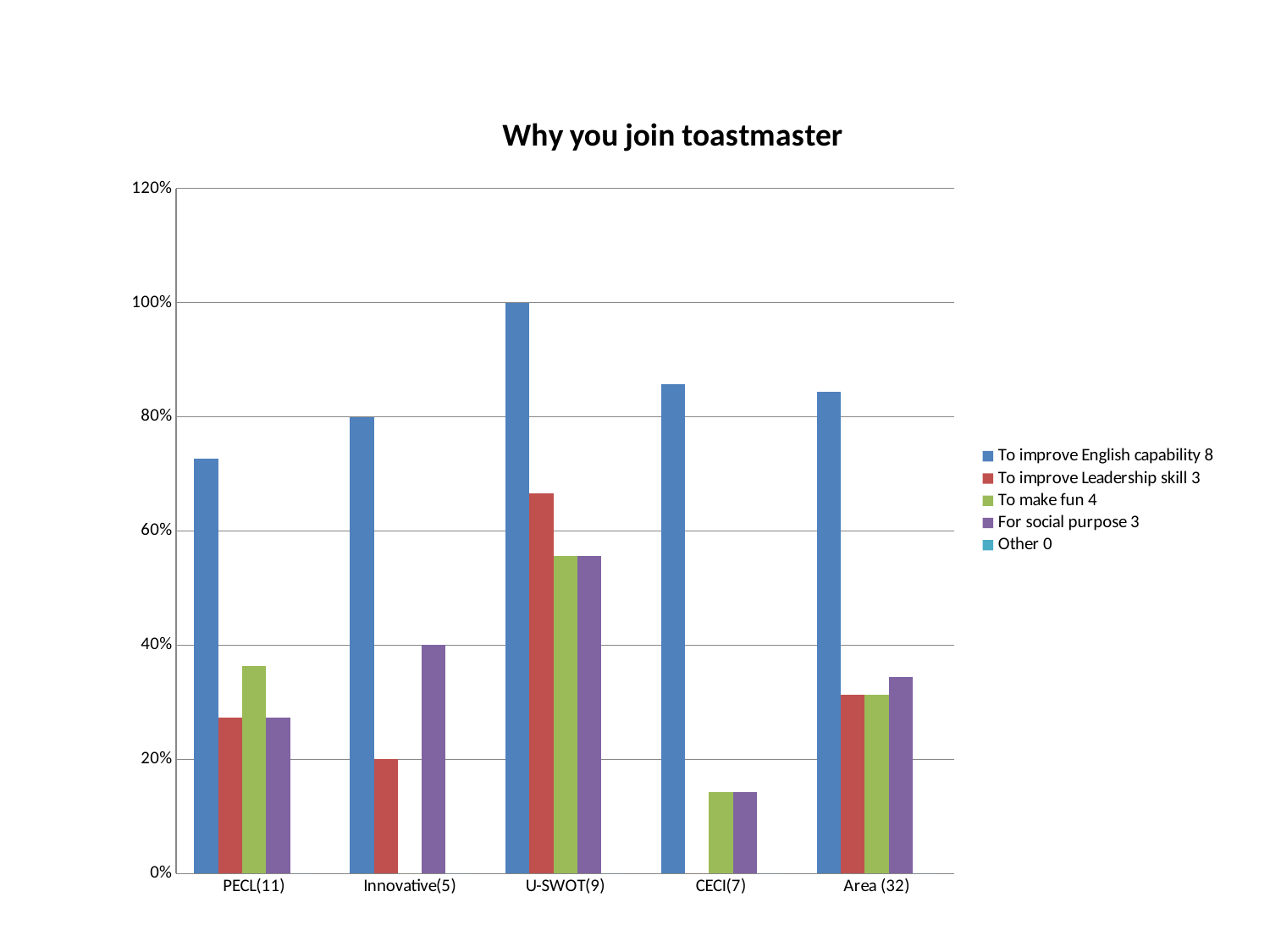

### Chart:  Why you join toastmaster

| Category | To improve English capability 8 | To improve Leadership skill 3 | To make fun 4 | For social purpose 3 | Other 0 |
|---|---|---|---|---|---|
| PECL(11) | 0.7272727272727273 | 0.2727272727272728 | 0.3636363636363638 | 0.2727272727272728 | 0.0 |
| Innovative(5) | 0.8 | 0.2 | 0.0 | 0.4 | 0.0 |
| U-SWOT(9) | 1.0 | 0.6666666666666666 | 0.5555555555555557 | 0.5555555555555557 | 0.0 |
| CECI(7) | 0.8571428571428577 | 0.0 | 0.14285714285714313 | 0.14285714285714313 | 0.0 |
| Area (32) | 0.8437500000000009 | 0.3125000000000004 | 0.3125000000000004 | 0.34375 | 0.0 |